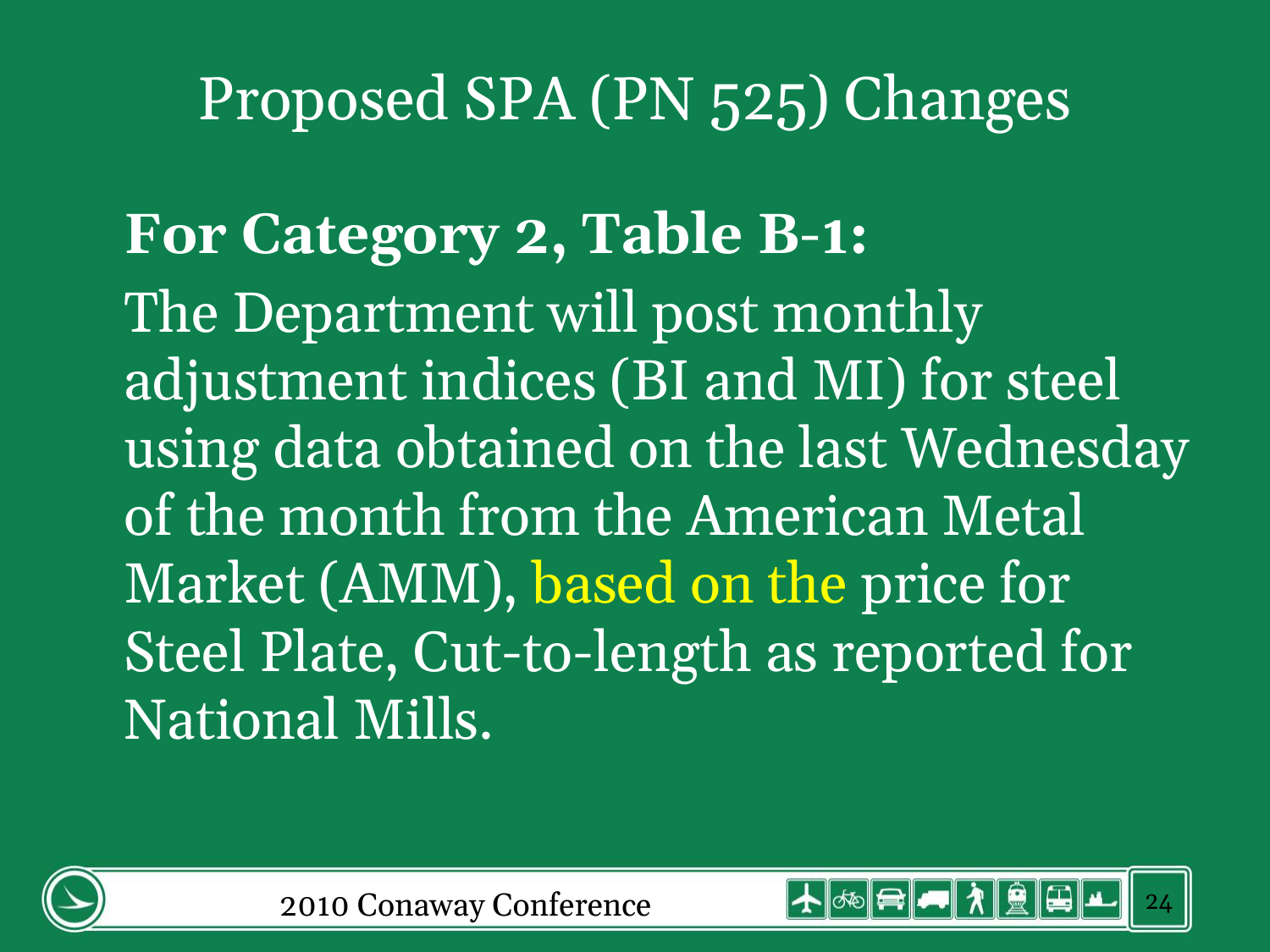

# Proposed SPA (PN 525) Changes
	For Category 2, Table B-1:
	The Department will post monthly adjustment indices (BI and MI) for steel using data obtained on the last Wednesday of the month from the American Metal Market (AMM), based on the price for Steel Plate, Cut-to-length as reported for National Mills.
2010 Conaway Conference
24